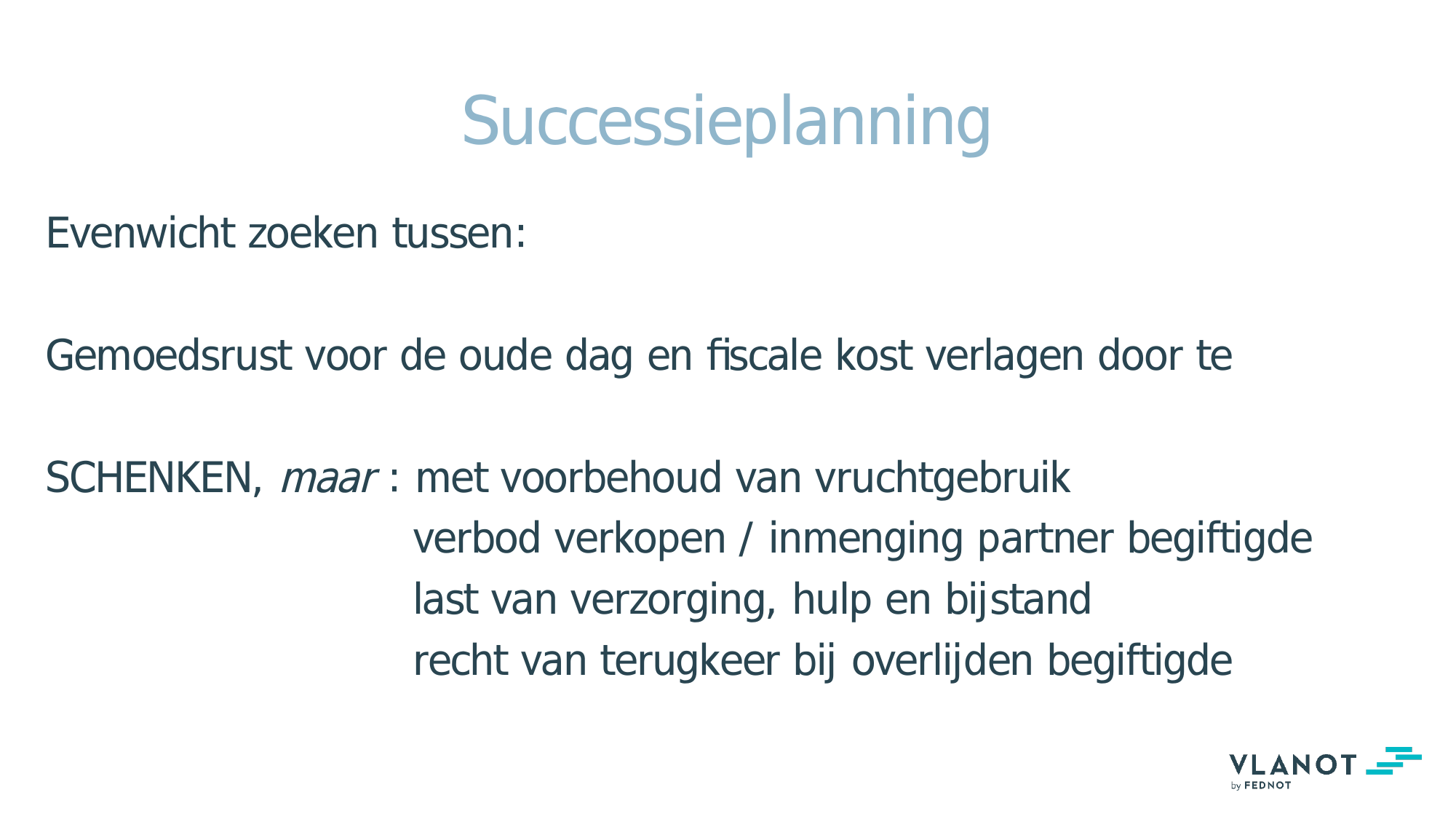

# Successieplanning
Evenwicht zoeken tussen:

Gemoedsrust voor de oude dag en fiscale kost verlagen door te

SCHENKEN, maar : met voorbehoud van vruchtgebruik
			   verbod verkopen / inmenging partner begiftigde
			   last van verzorging, hulp en bijstand
			   recht van terugkeer bij overlijden begiftigde